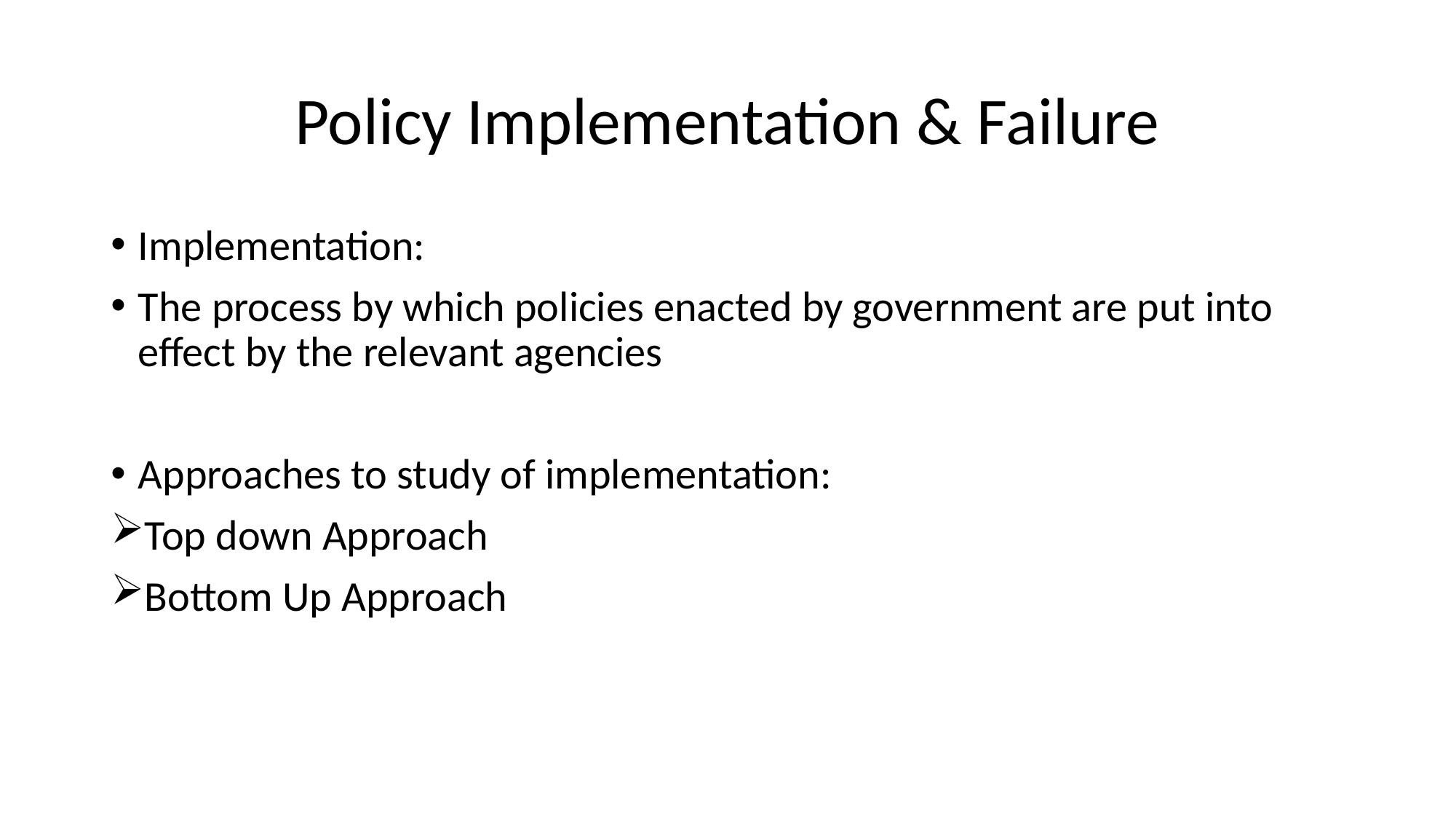

# Policy Implementation & Failure
Implementation:
The process by which policies enacted by government are put into effect by the relevant agencies

Approaches to study of implementation:
Top down Approach
Bottom Up Approach